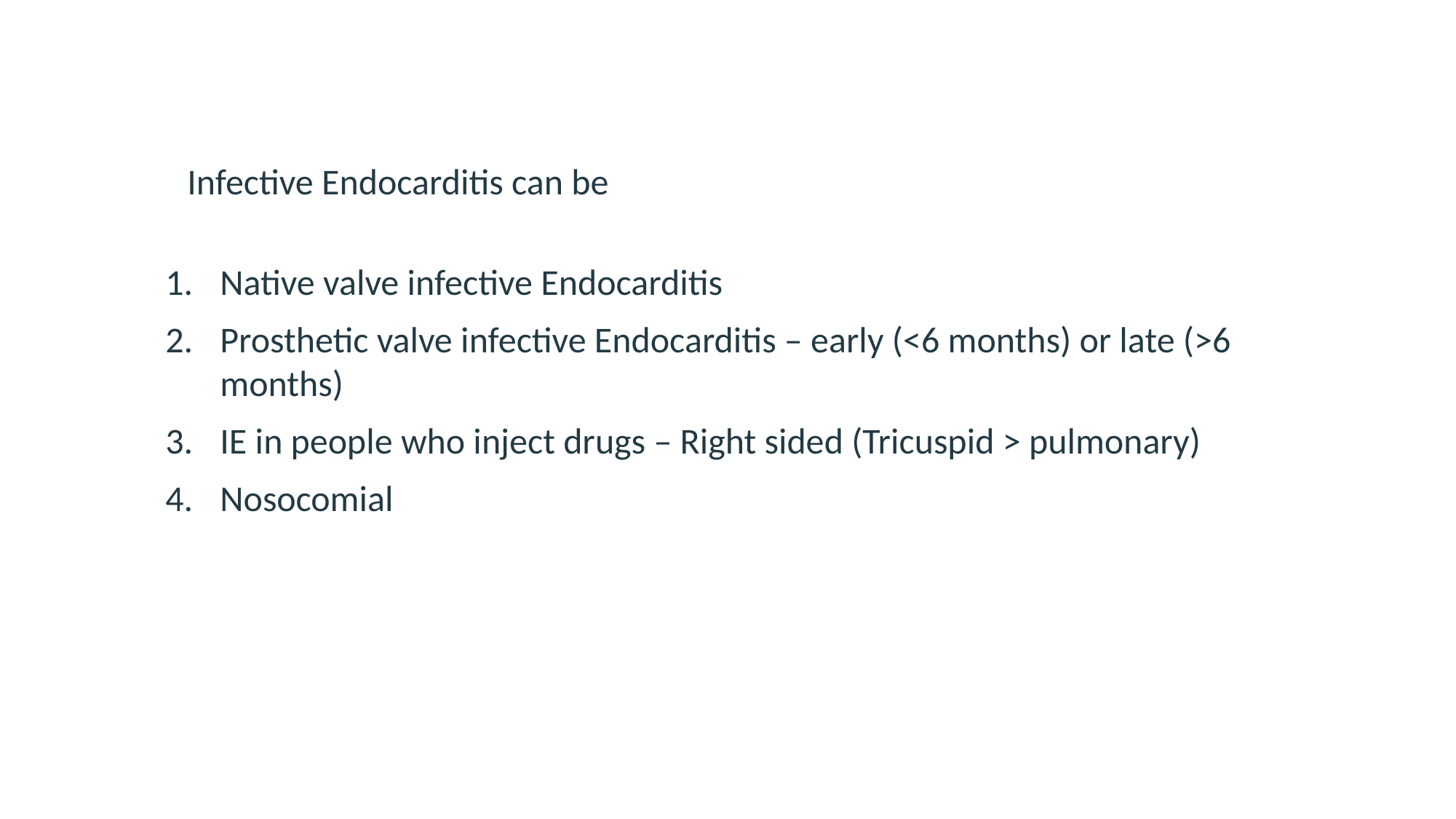

Infective Endocarditis can be

Native valve infective Endocarditis
Prosthetic valve infective Endocarditis – early (<6 months) or late (>6 months)
IE in people who inject drugs – Right sided (Tricuspid > pulmonary)
Nosocomial